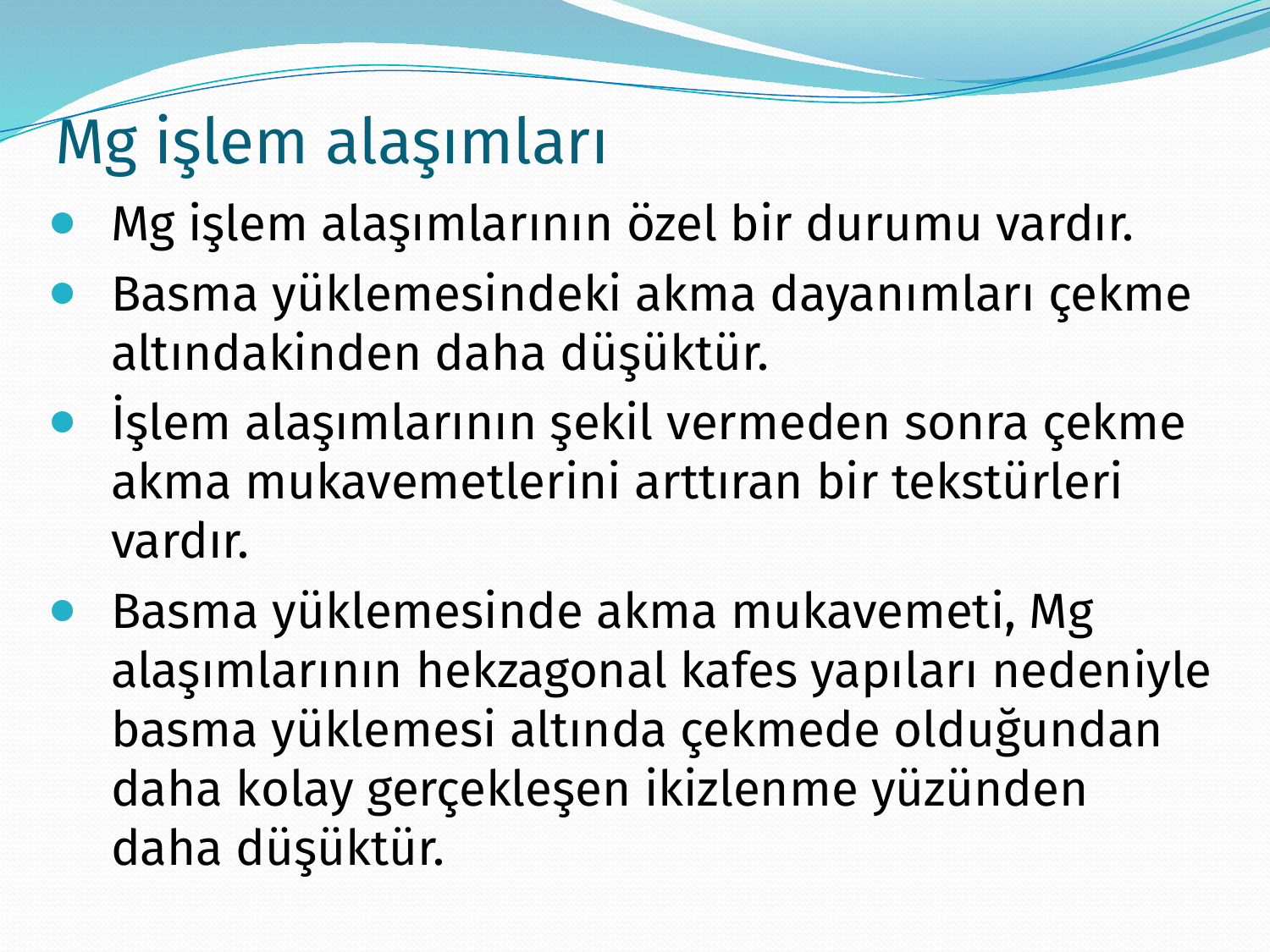

# Mg işlem alaşımları
Mg işlem alaşımlarının özel bir durumu vardır.
Basma yüklemesindeki akma dayanımları çekme altındakinden daha düşüktür.
İşlem alaşımlarının şekil vermeden sonra çekme akma mukavemetlerini arttıran bir tekstürleri vardır.
Basma yüklemesinde akma mukavemeti, Mg alaşımlarının hekzagonal kafes yapıları nedeniyle basma yüklemesi altında çekmede olduğundan daha kolay gerçekleşen ikizlenme yüzünden daha düşüktür.